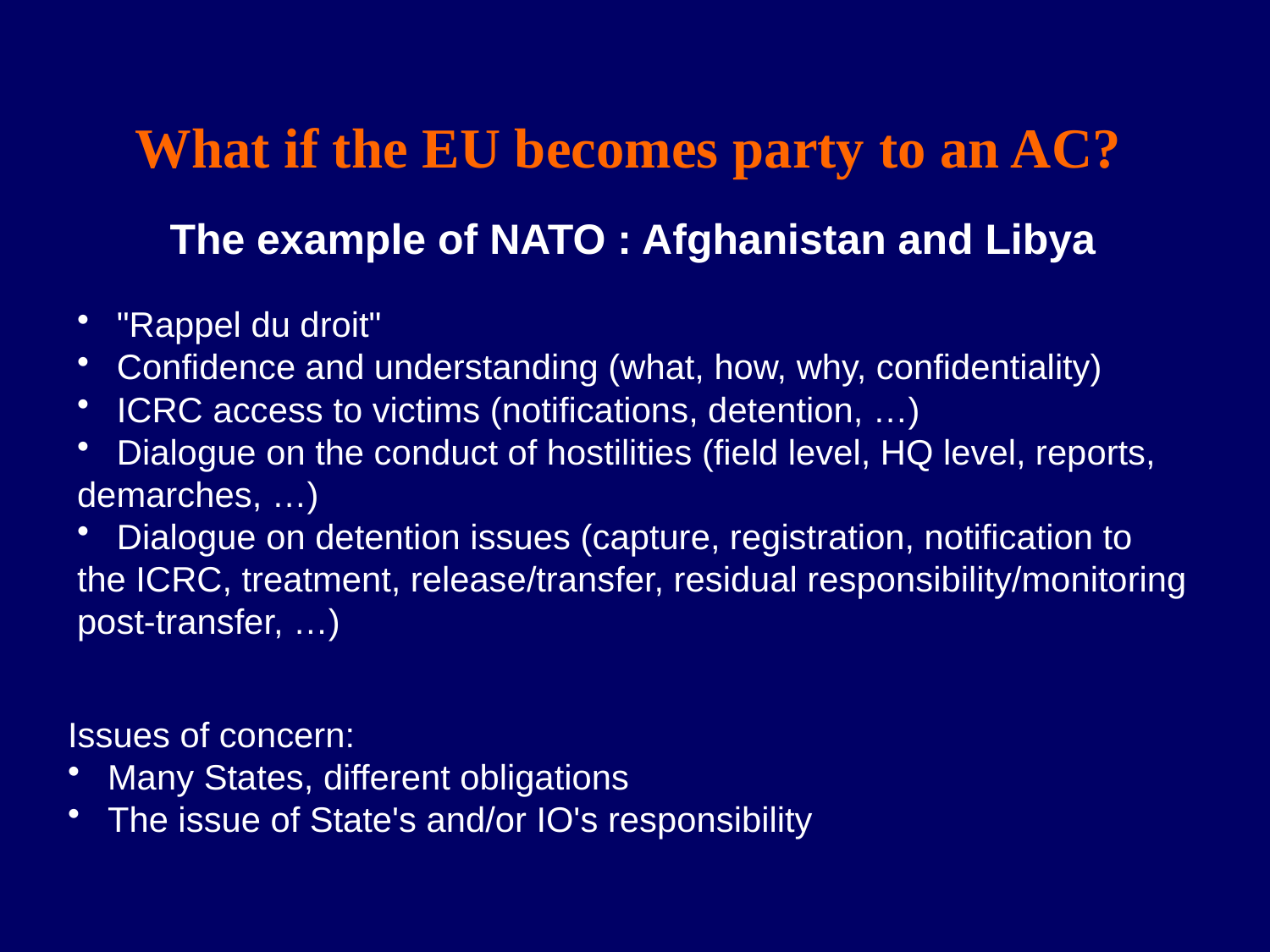

What if the EU becomes party to an AC?
The example of NATO : Afghanistan and Libya
 "Rappel du droit"
 Confidence and understanding (what, how, why, confidentiality)
 ICRC access to victims (notifications, detention, …)
 Dialogue on the conduct of hostilities (field level, HQ level, reports,
demarches, …)
 Dialogue on detention issues (capture, registration, notification to
the ICRC, treatment, release/transfer, residual responsibility/monitoring
post-transfer, …)
Issues of concern:
 Many States, different obligations
 The issue of State's and/or IO's responsibility